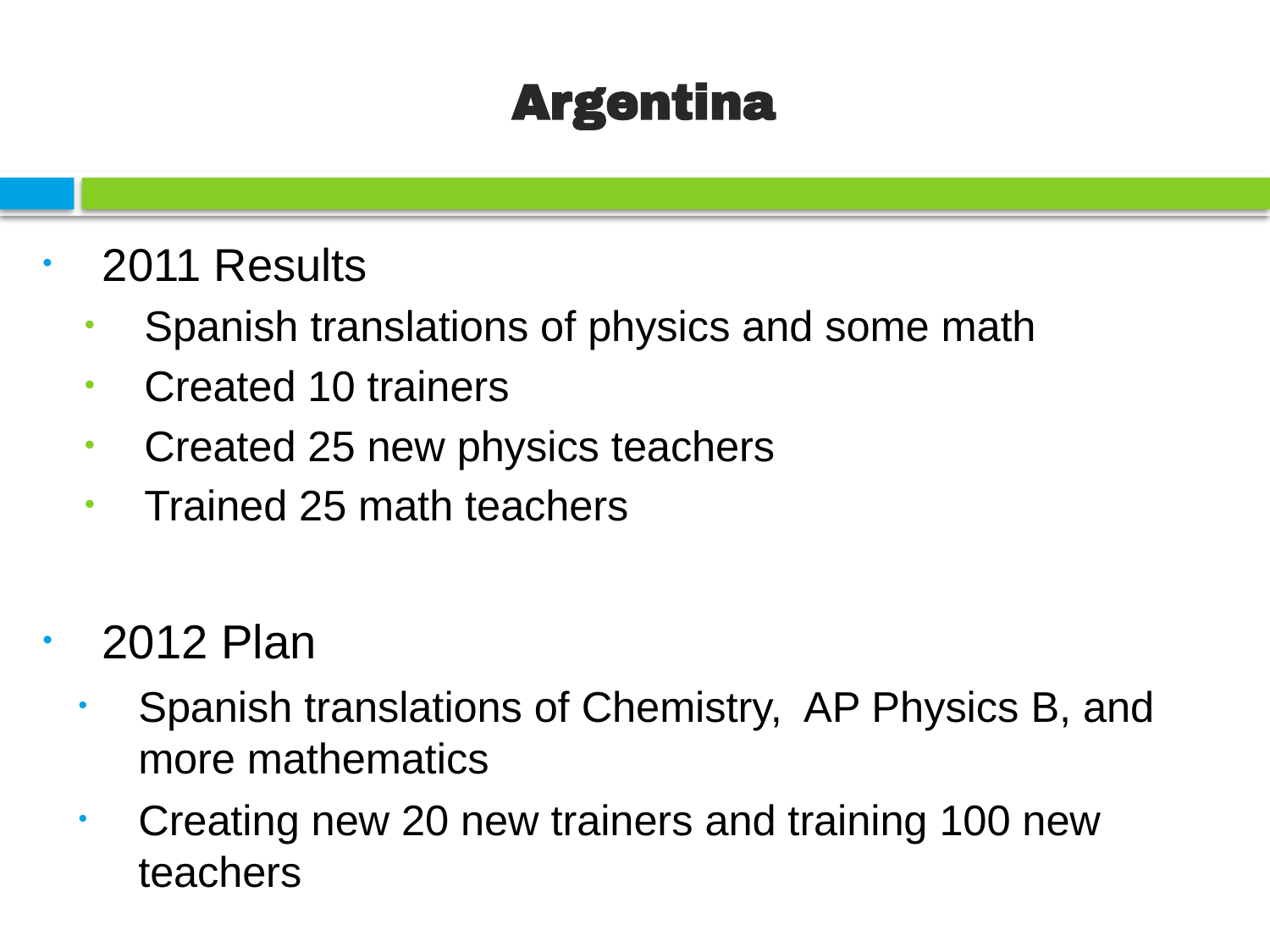

# Argentina
2011 Results
Spanish translations of physics and some math
Created 10 trainers
Created 25 new physics teachers
Trained 25 math teachers

2012 Plan
Spanish translations of Chemistry,  AP Physics B, and more mathematics
Creating new 20 new trainers and training 100 new teachers